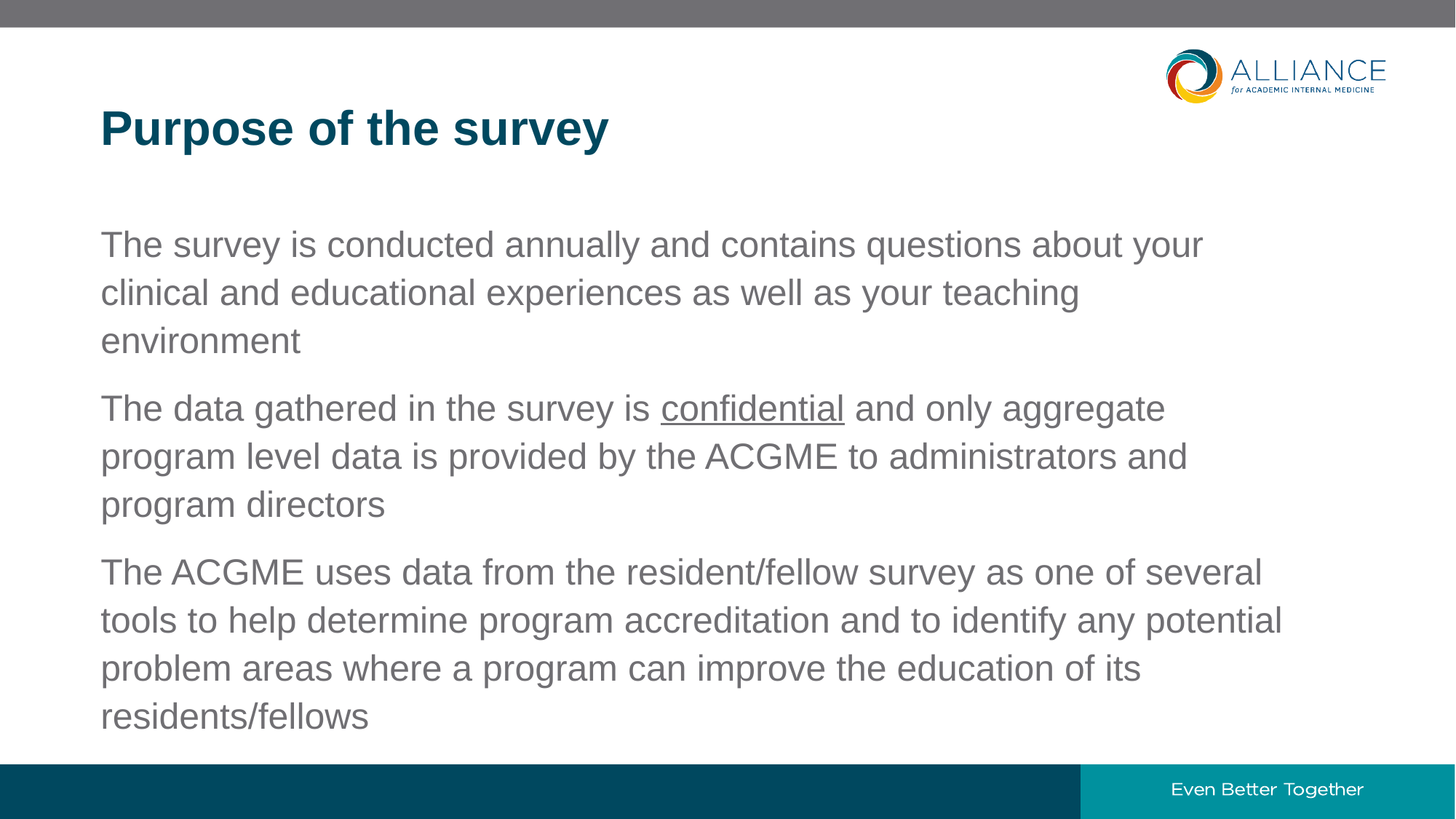

2
# Purpose of the survey
The survey is conducted annually and contains questions about your clinical and educational experiences as well as your teaching environment

The data gathered in the survey is confidential and only aggregate program level data is provided by the ACGME to administrators and program directors

The ACGME uses data from the resident/fellow survey as one of several tools to help determine program accreditation and to identify any potential problem areas where a program can improve the education of its residents/fellows